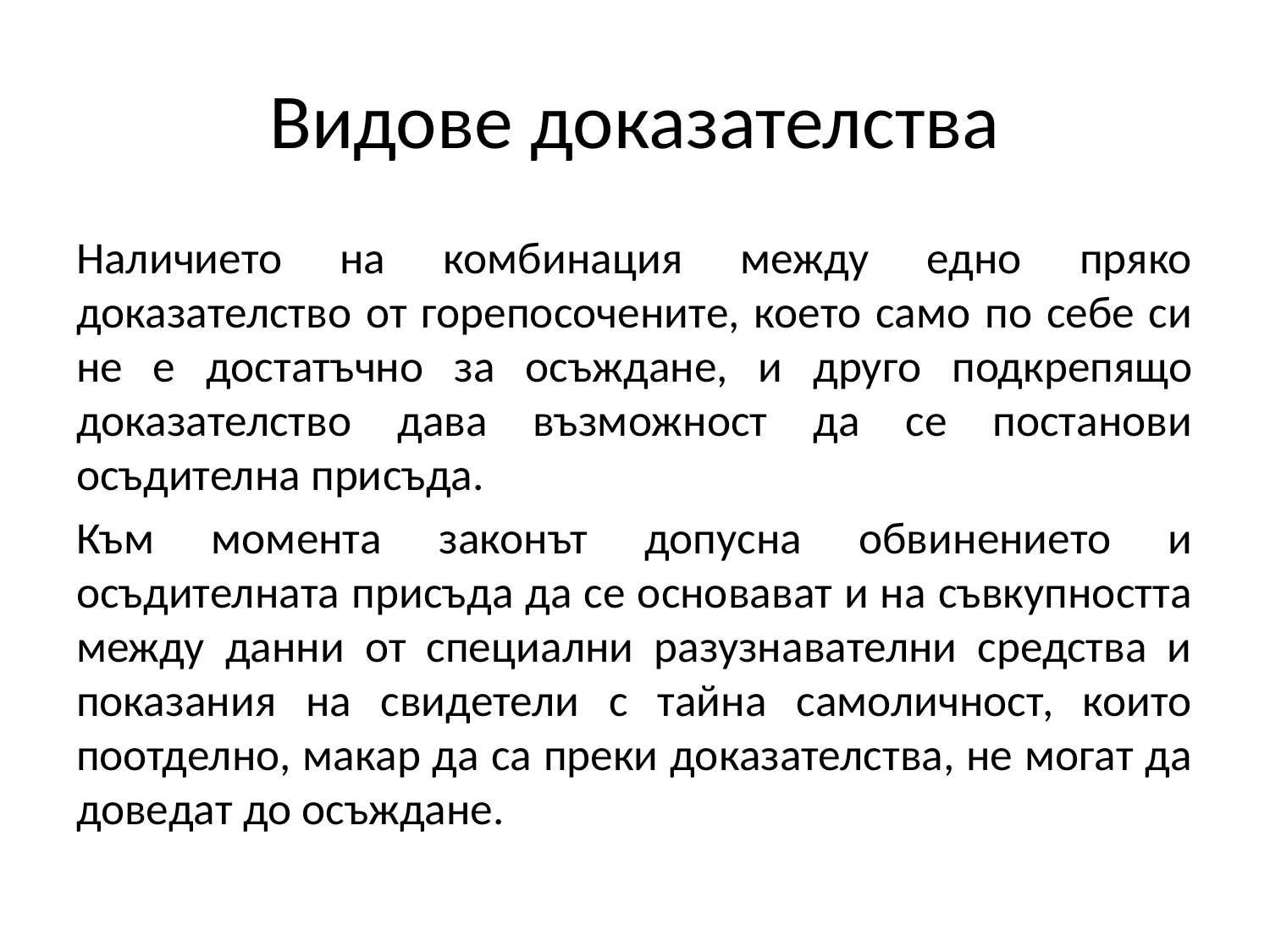

# Видове доказателства
Наличието на комбинация между едно пряко доказателство от горепосочените, което само по себе си не е достатъчно за осъждане, и друго подкрепящо доказателство дава възможност да се постанови осъдителна присъда.
Към момента законът допусна обвинението и осъдителната присъда да се основават и на съвкупността между данни от специални разузнавателни средства и показания на свидетели с тайна самоличност, които поотделно, макар да са преки доказателства, не могат да доведат до осъждане.